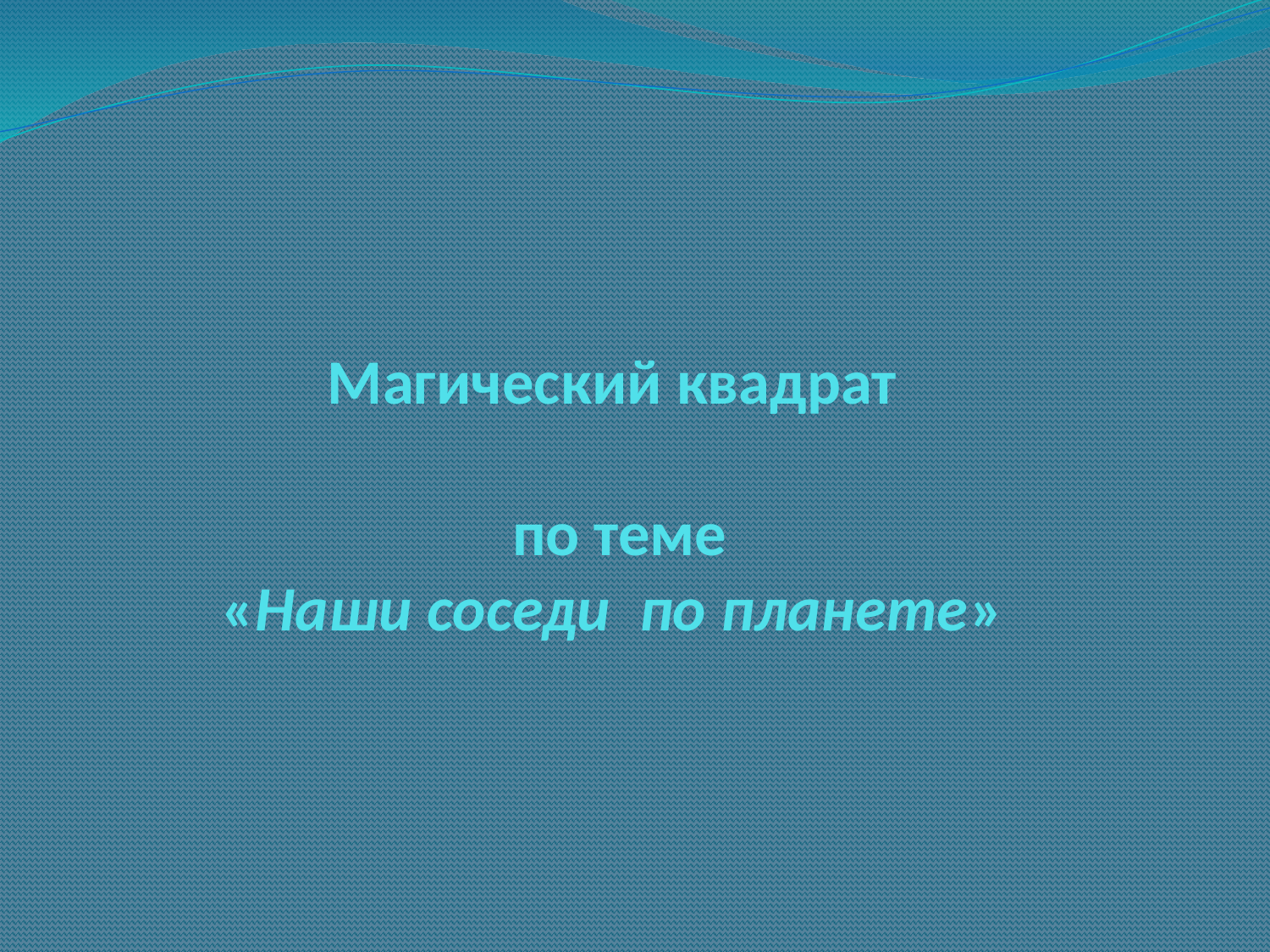

# Магический квадрат по теме «Наши соседи  по планете»